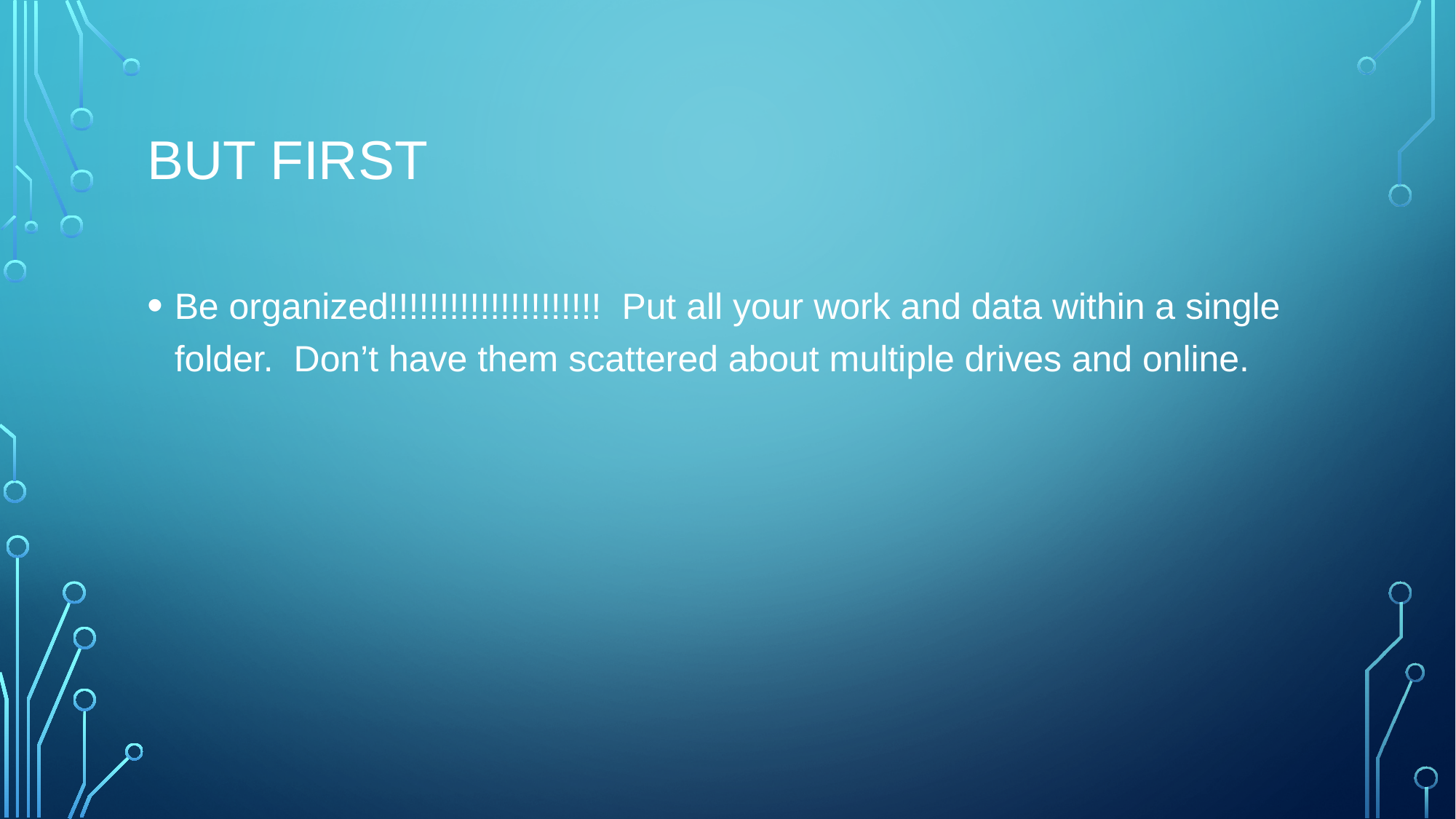

# But First
Be organized!!!!!!!!!!!!!!!!!!!!!  Put all your work and data within a single folder.  Don’t have them scattered about multiple drives and online.